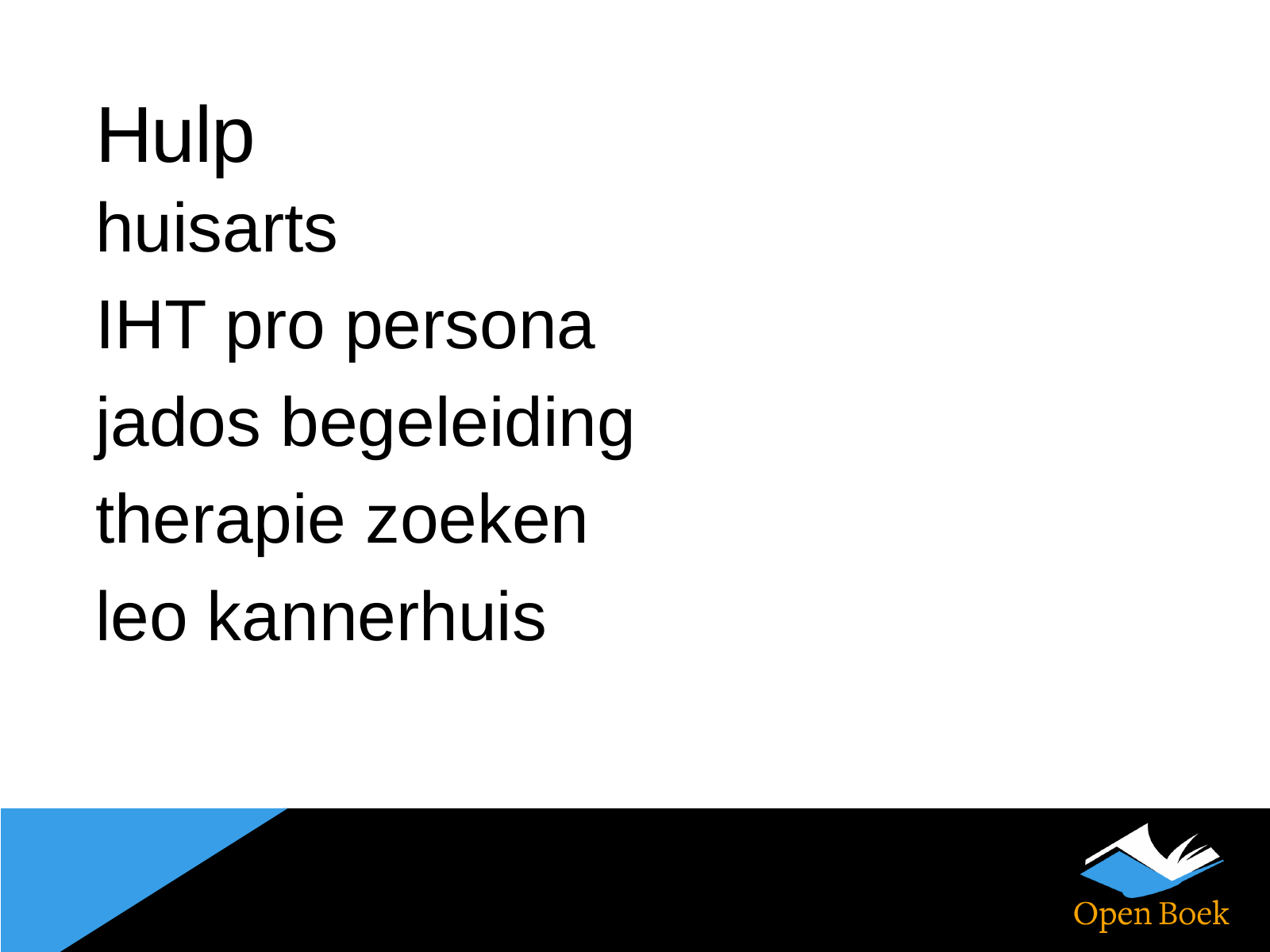

Hulp
huisarts
IHT pro persona
jados begeleiding
therapie zoeken
leo kannerhuis